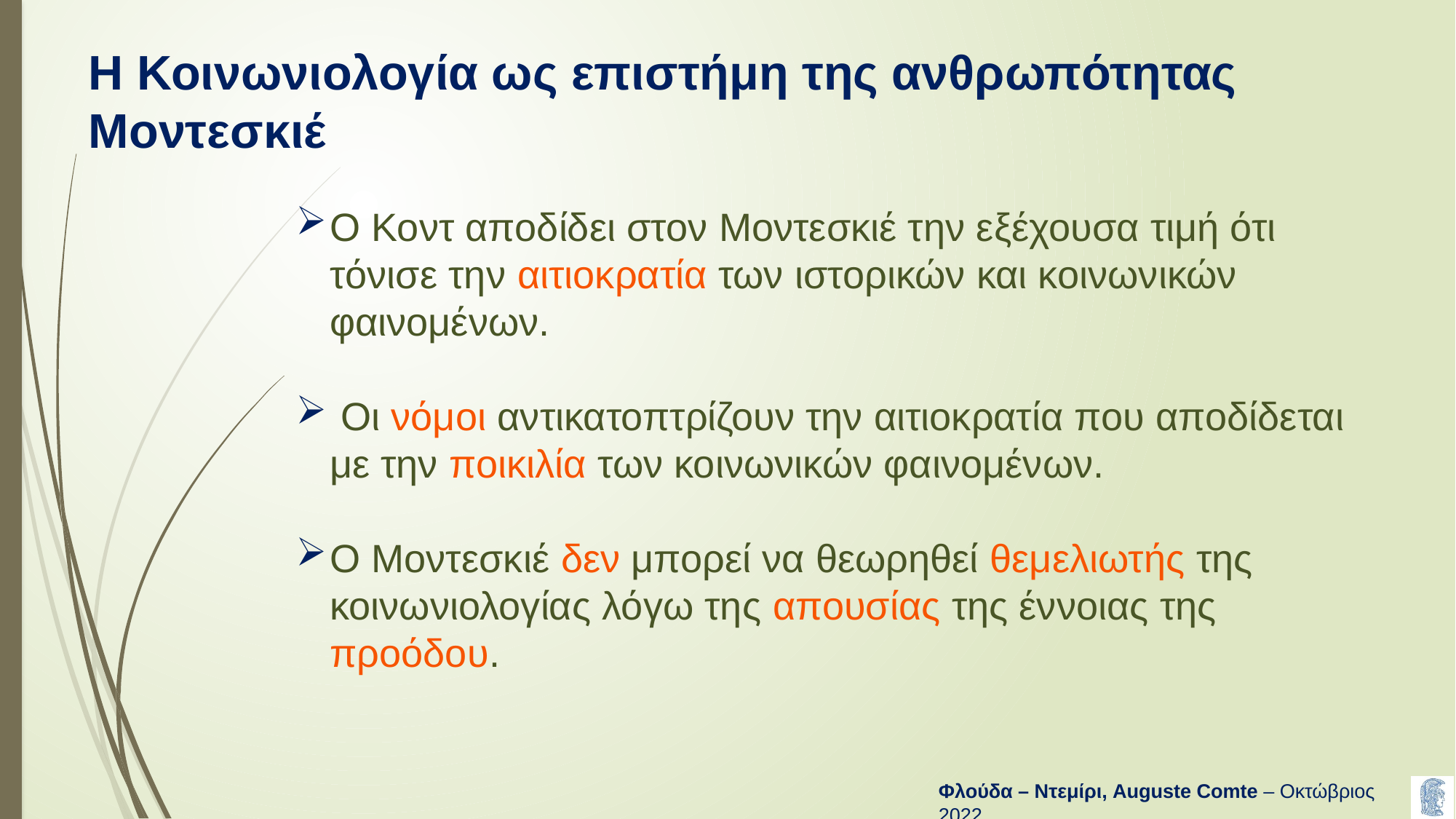

# Η Κοινωνιολογία ως επιστήμη της ανθρωπότητας Μοντεσκιέ
Ο Κοντ αποδίδει στον Μοντεσκιέ την εξέχουσα τιμή ότι τόνισε την αιτιοκρατία των ιστορικών και κοινωνικών φαινομένων.

 Οι νόμοι αντικατοπτρίζουν την αιτιοκρατία που αποδίδεται με την ποικιλία των κοινωνικών φαινομένων.

Ο Μοντεσκιέ δεν μπορεί να θεωρηθεί θεμελιωτής της κοινωνιολογίας λόγω της απουσίας της έννοιας της προόδου.